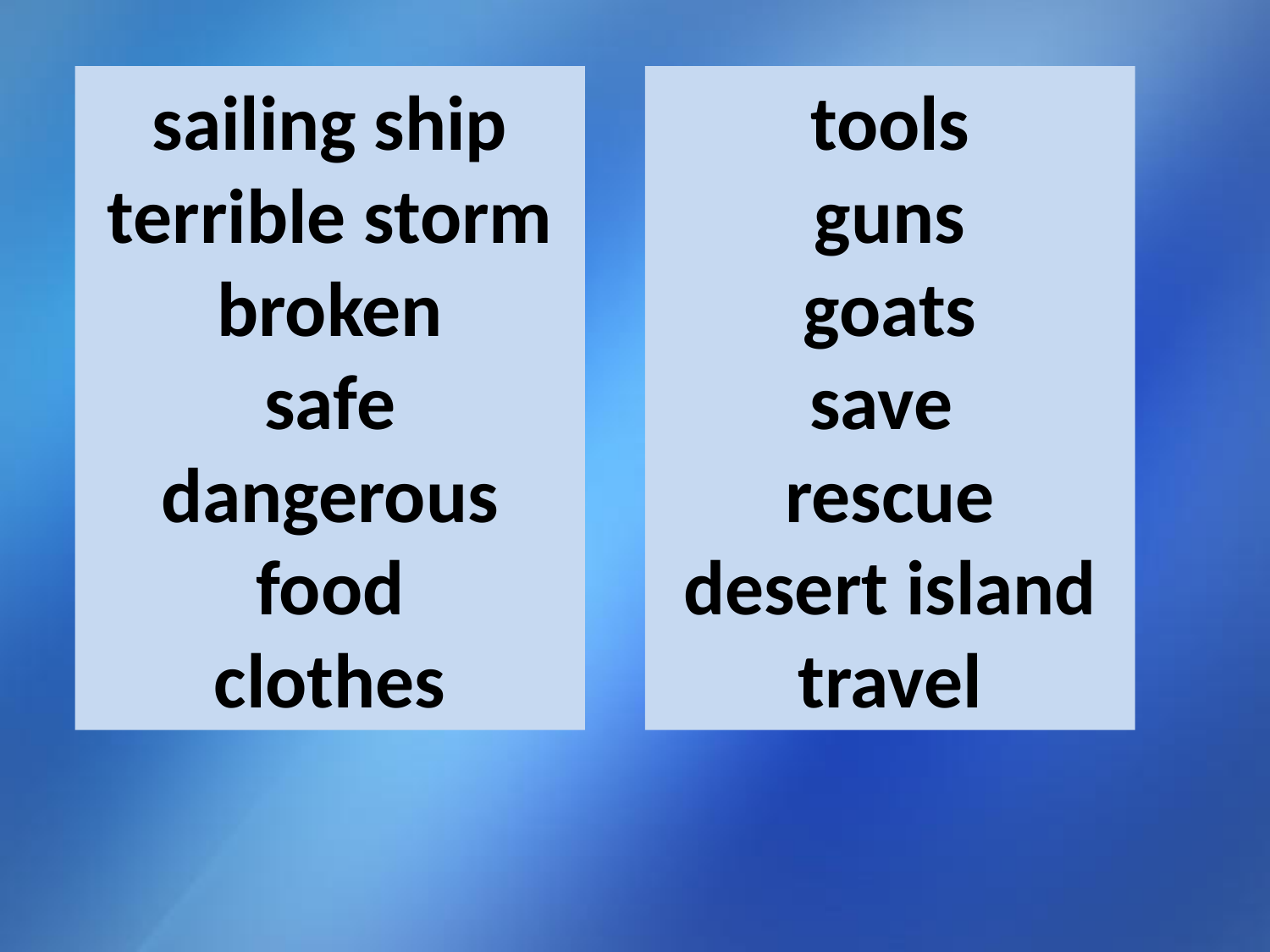

sailing ship
terrible storm
broken
safe
dangerous
food
clothes
tools
guns
goats
save
rescue
desert island
travel